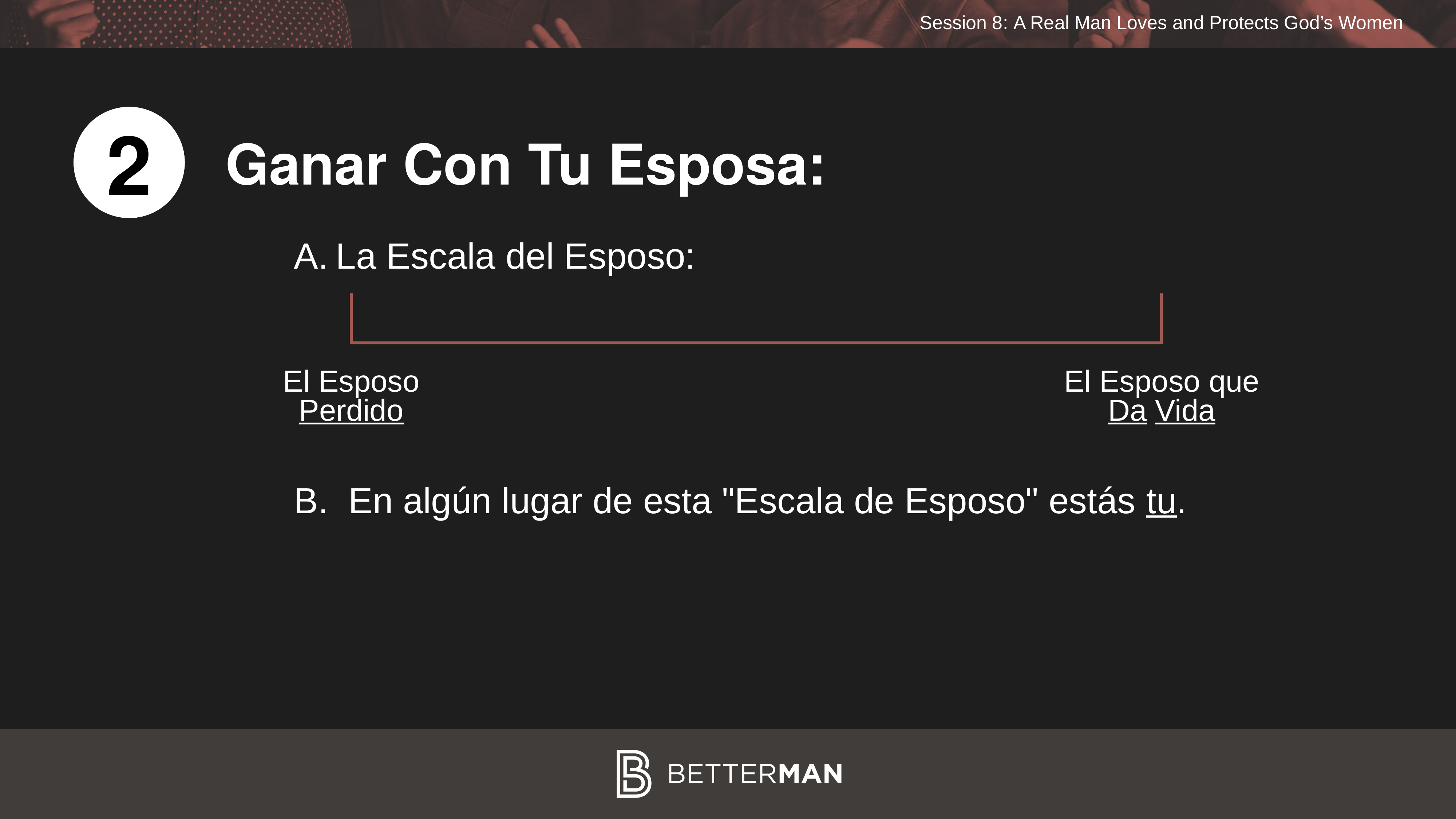

2
Ganar Con Tu Esposa:
La Escala del Esposo:

El Esposo
Perdido
El Esposo que
Da Vida
En algún lugar de esta "Escala de Esposo" estás tu.